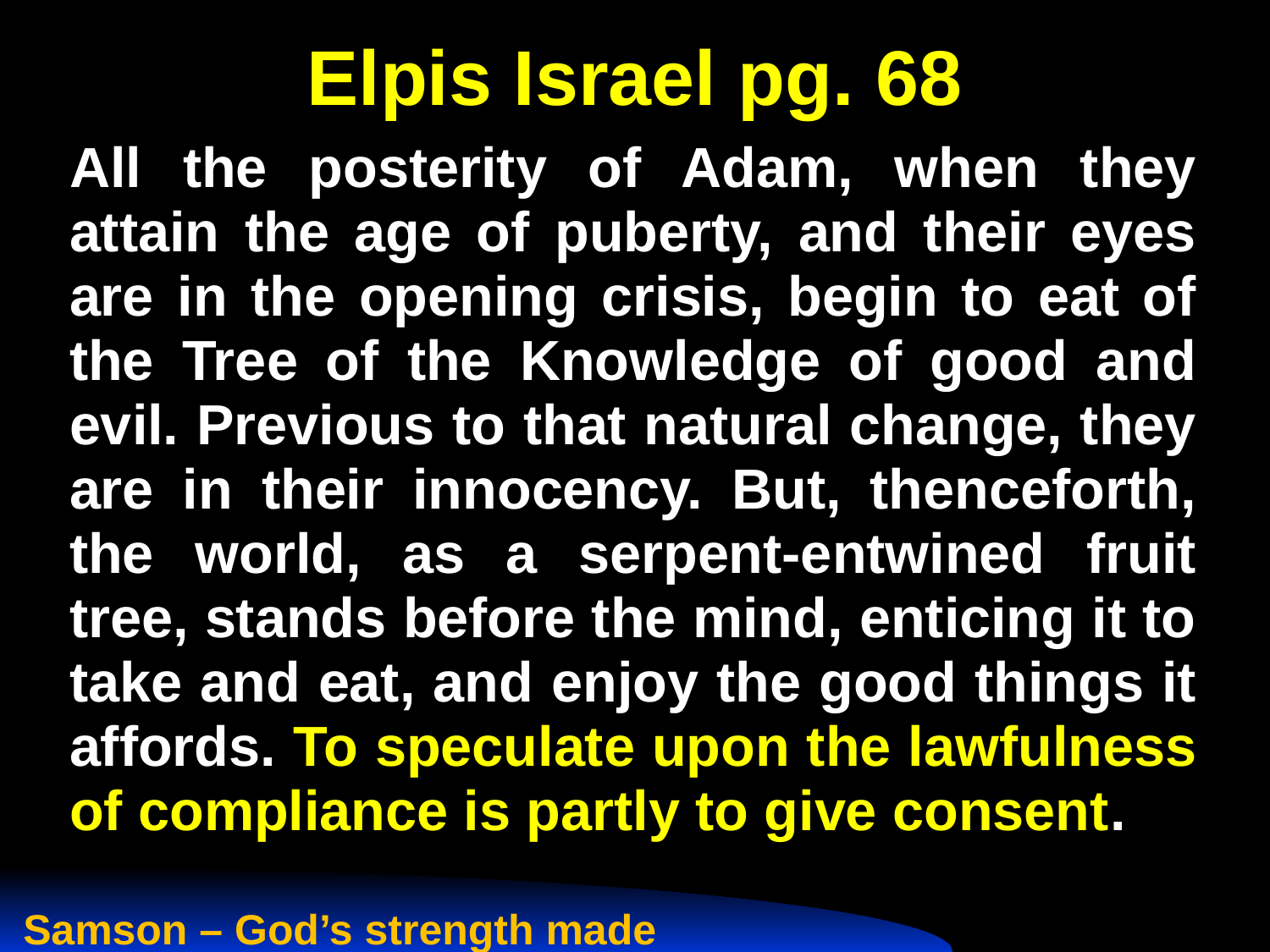

# Elpis Israel pg. 68
All the posterity of Adam, when they attain the age of puberty, and their eyes are in the opening crisis, begin to eat of the Tree of the Knowledge of good and evil. Previous to that natural change, they are in their innocency. But, thenceforth, the world, as a serpent-entwined fruit tree, stands before the mind, enticing it to take and eat, and enjoy the good things it affords. To speculate upon the lawfulness of compliance is partly to give consent.